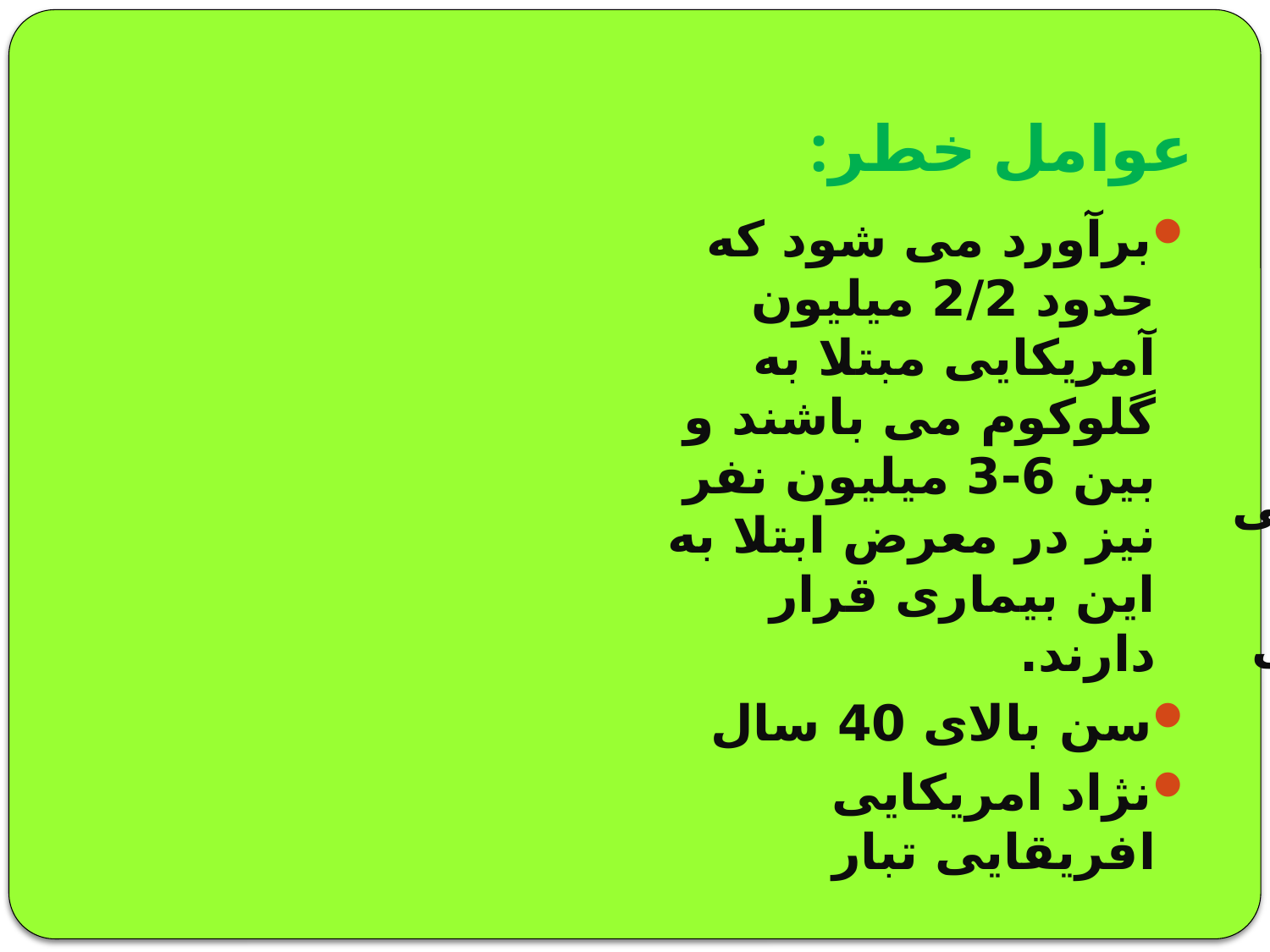

# عوامل خطر:
برآورد می شود که حدود 2/2 میلیون آمریکایی مبتلا به گلوکوم می باشند و بین 6-3 میلیون نفر نیز در معرض ابتلا به این بیماری قرار دارند.
سن بالای 40 سال
نژاد امریکایی افریقایی تبار
نژاد آسیایی
دیابت
بیماری قلبی عروقی
سندرمهای میگرنی
نزدیک بینی
ضربه های چشمی
مصرف طولانی مدت کورتیکواسترویید